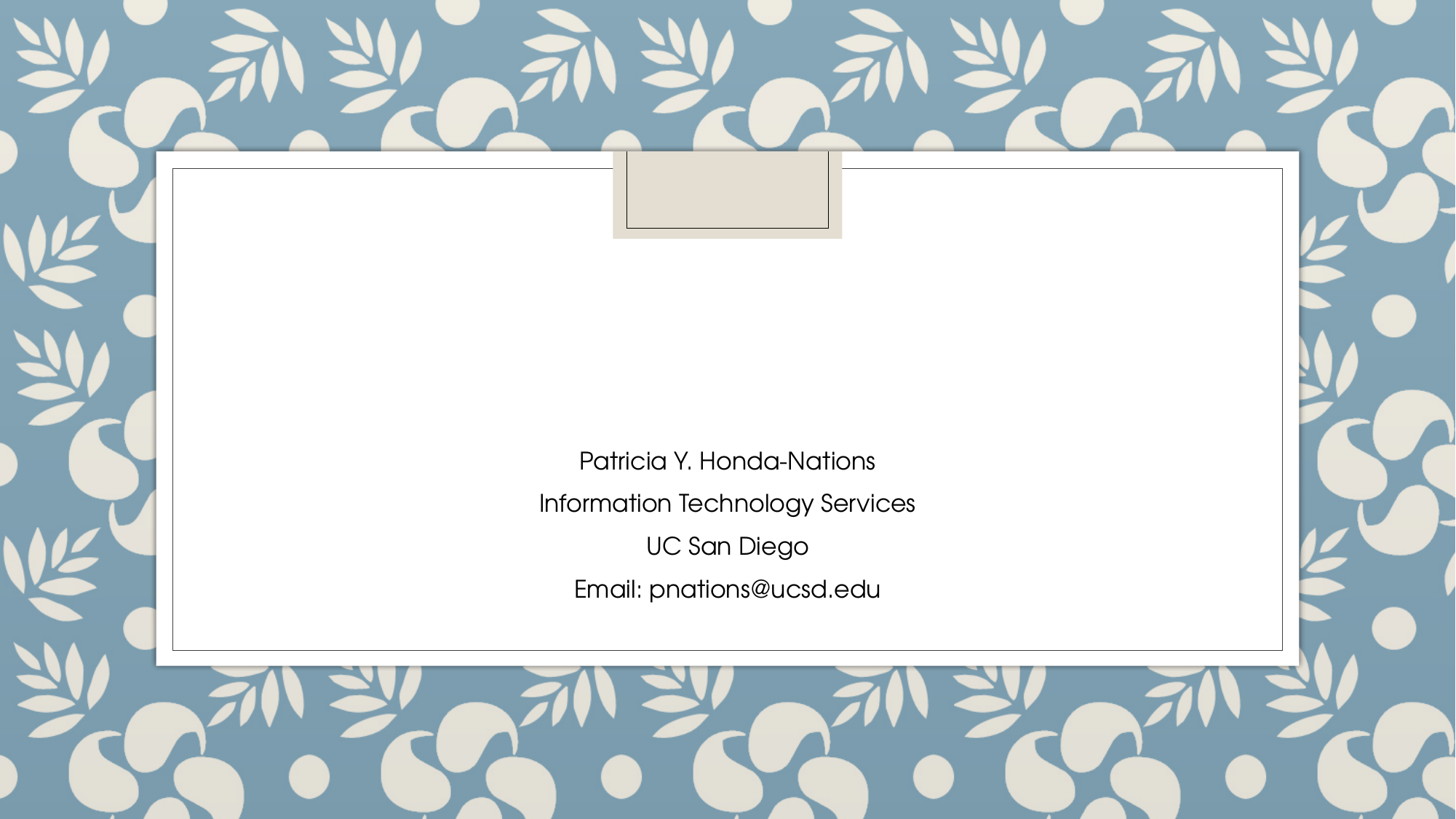

#
Patricia Y. Honda-Nations
Information Technology Services
UC San Diego
Email: pnations@ucsd.edu